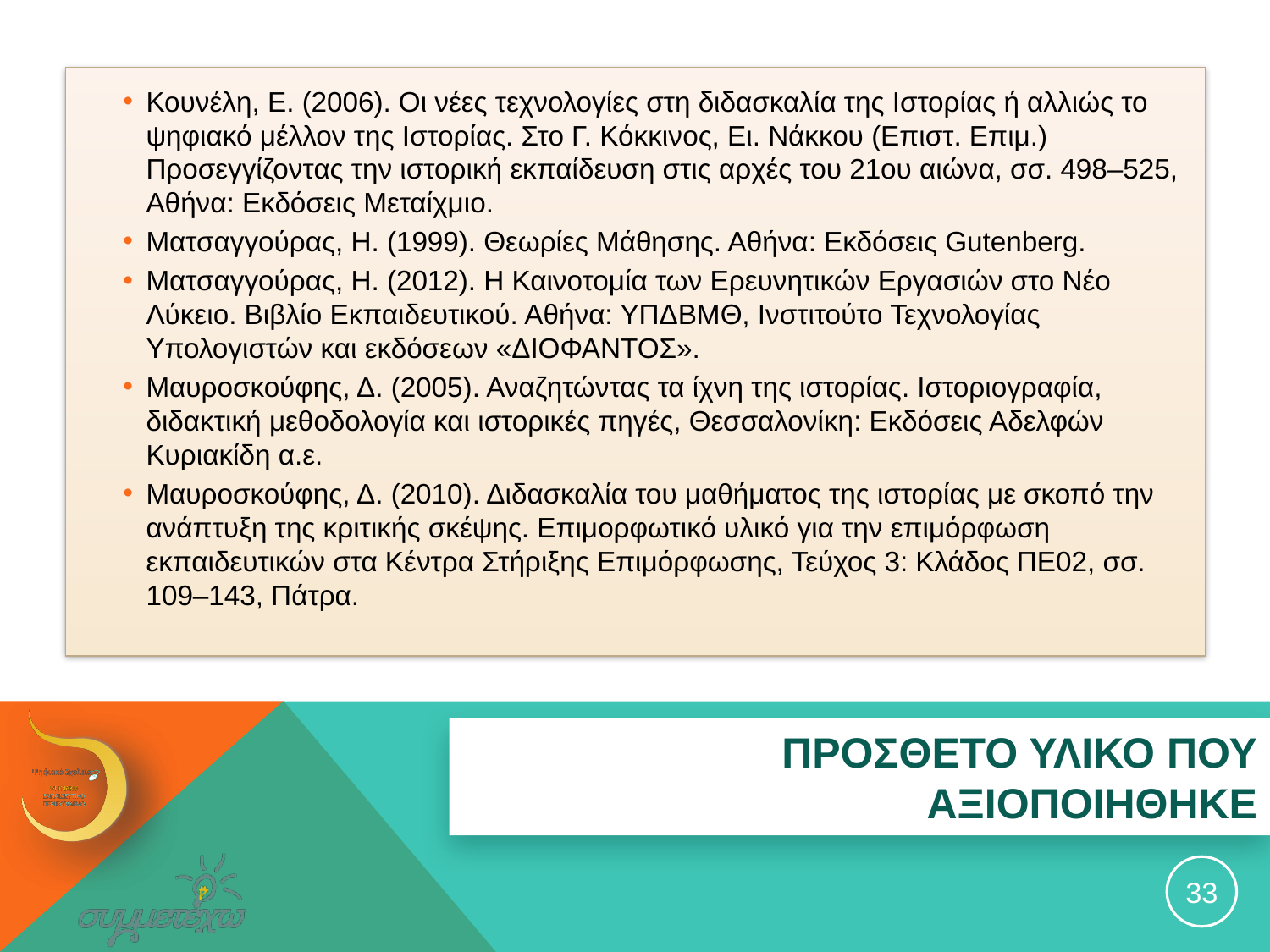

Κουνέλη, Ε. (2006). Οι νέες τεχνολογίες στη διδασκαλία της Ιστορίας ή αλλιώς το ψηφιακό μέλλον της Ιστορίας. Στο Γ. Κόκκινος, Ει. Νάκκου (Επιστ. Επιμ.) Προσεγγίζοντας την ιστορική εκπαίδευση στις αρχές του 21ου αιώνα, σσ. 498–525, Αθήνα: Εκδόσεις Μεταίχμιο.
Ματσαγγούρας, Η. (1999). Θεωρίες Μάθησης. Αθήνα: Εκδόσεις Gutenberg.
Ματσαγγούρας, Η. (2012). Η Καινοτομία των Ερευνητικών Εργασιών στο Νέο Λύκειο. Βιβλίο Εκπαιδευτικού. Αθήνα: ΥΠΔΒΜΘ, Ινστιτούτο Τεχνολογίας Υπολογιστών και εκδόσεων «ΔΙΟΦΑΝΤΟΣ».
Μαυροσκούφης, Δ. (2005). Αναζητώντας τα ίχνη της ιστορίας. Ιστοριογραφία, διδακτική μεθοδολογία και ιστορικές πηγές, Θεσσαλονίκη: Εκδόσεις Αδελφών Κυριακίδη α.ε.
Μαυροσκούφης, Δ. (2010). Διδασκαλία του μαθήματος της ιστορίας με σκοπό την ανάπτυξη της κριτικής σκέψης. Επιμορφωτικό υλικό για την επιμόρφωση εκπαιδευτικών στα Κέντρα Στήριξης Επιμόρφωσης, Τεύχος 3: Κλάδος ΠΕ02, σσ. 109–143, Πάτρα.

# ΠΡΟΣΘΕΤΟ ΥΛΙΚΟ ΠΟΥ ΑΞΙΟΠΟΙΗΘΗΚΕ
33